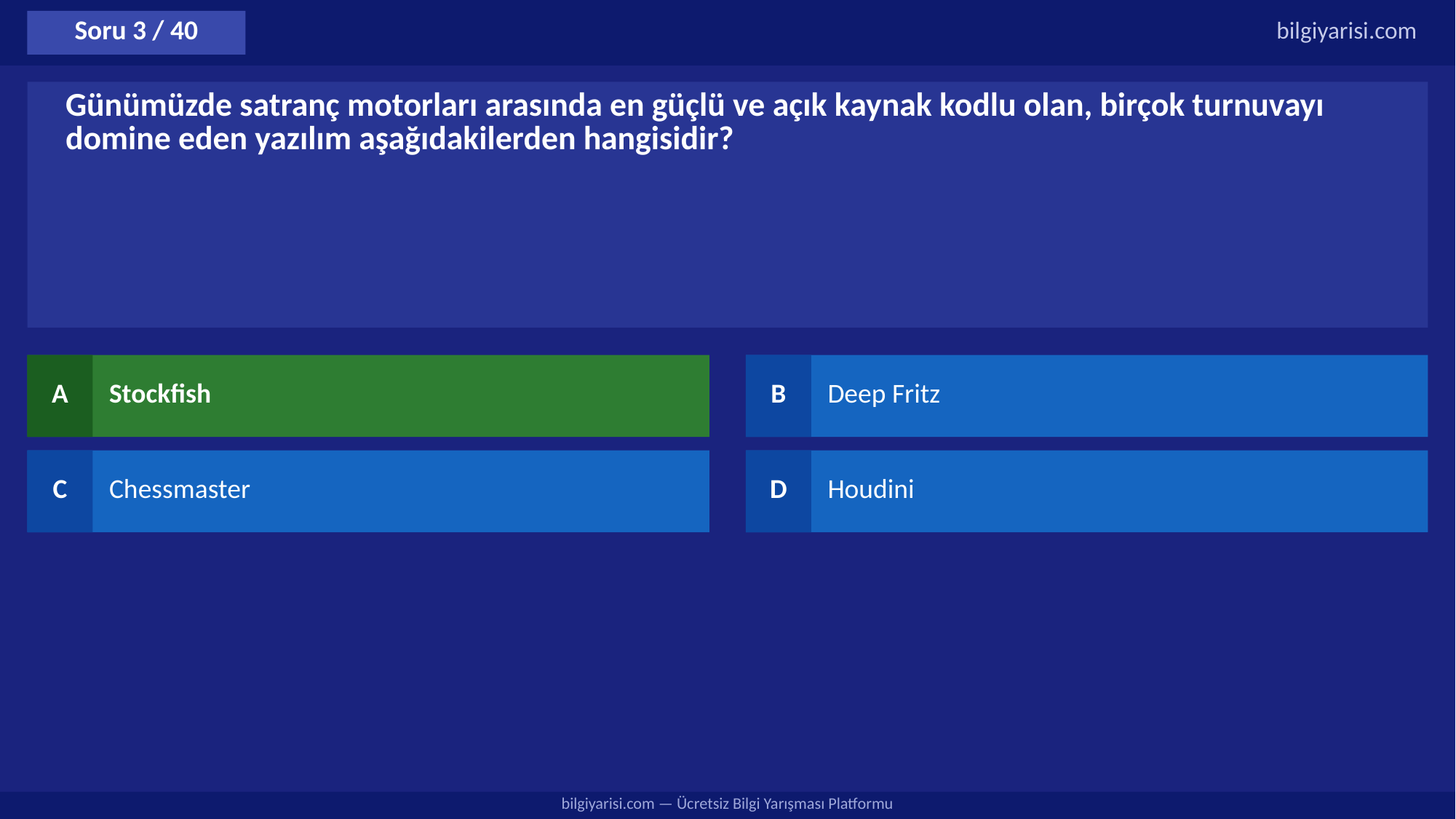

Soru 3 / 40
bilgiyarisi.com

Günümüzde satranç motorları arasında en güçlü ve açık kaynak kodlu olan, birçok turnuvayı domine eden yazılım aşağıdakilerden hangisidir?

A
Stockfish

B
Deep Fritz

C
Chessmaster

D
Houdini
bilgiyarisi.com — Ücretsiz Bilgi Yarışması Platformu